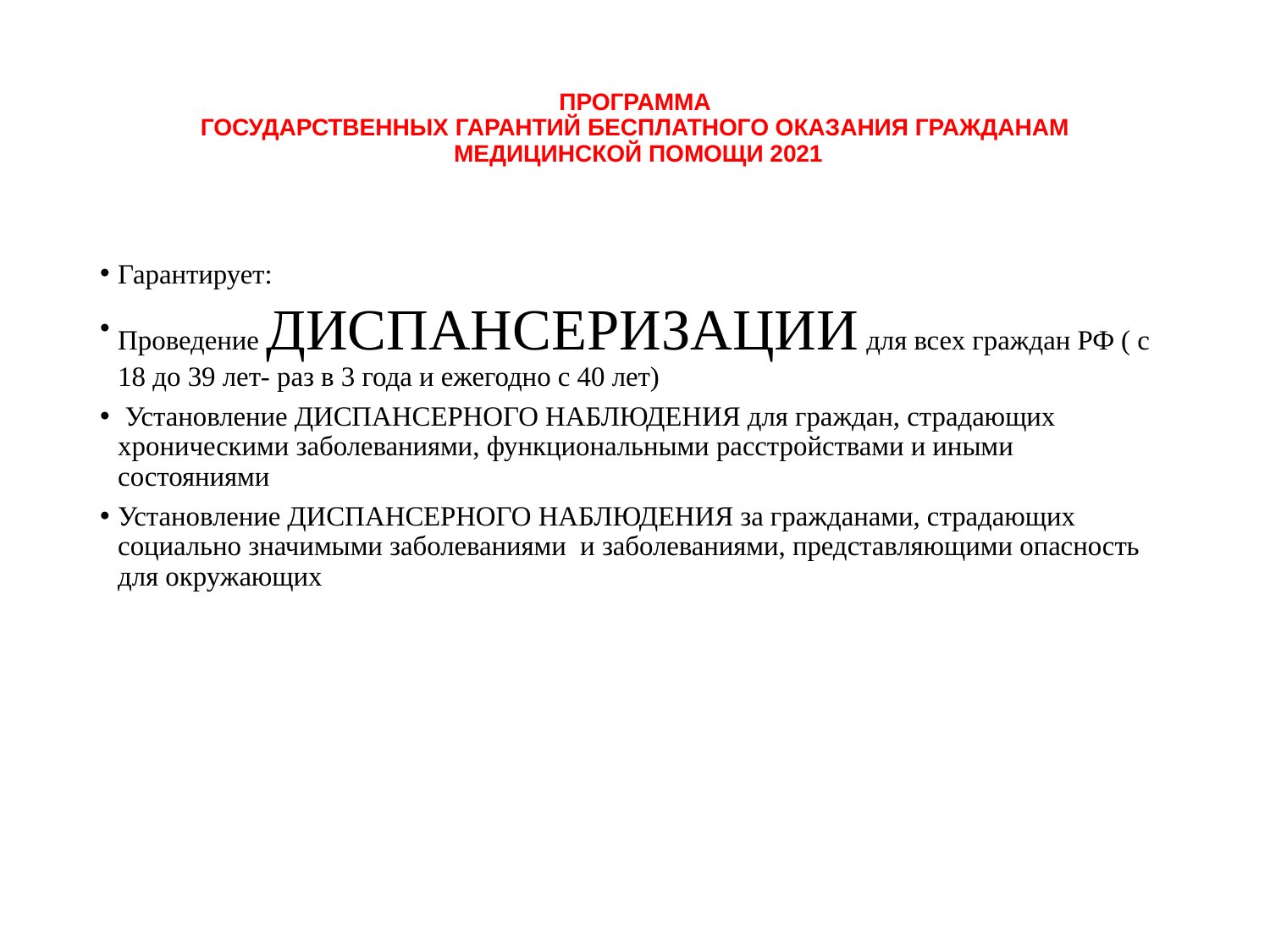

# ПРОГРАММА ГОСУДАРСТВЕННЫХ ГАРАНТИЙ БЕСПЛАТНОГО ОКАЗАНИЯ ГРАЖДАНАМ МЕДИЦИНСКОЙ ПОМОЩИ 2021
Гарантирует:
Проведение ДИСПАНСЕРИЗАЦИИ для всех граждан РФ ( с 18 до 39 лет- раз в 3 года и ежегодно с 40 лет)
 Установление ДИСПАНСЕРНОГО НАБЛЮДЕНИЯ для граждан, страдающих хроническими заболеваниями, функциональными расстройствами и иными состояниями
Установление ДИСПАНСЕРНОГО НАБЛЮДЕНИЯ за гражданами, страдающих социально значимыми заболеваниями  и заболеваниями, представляющими опасность для окружающих